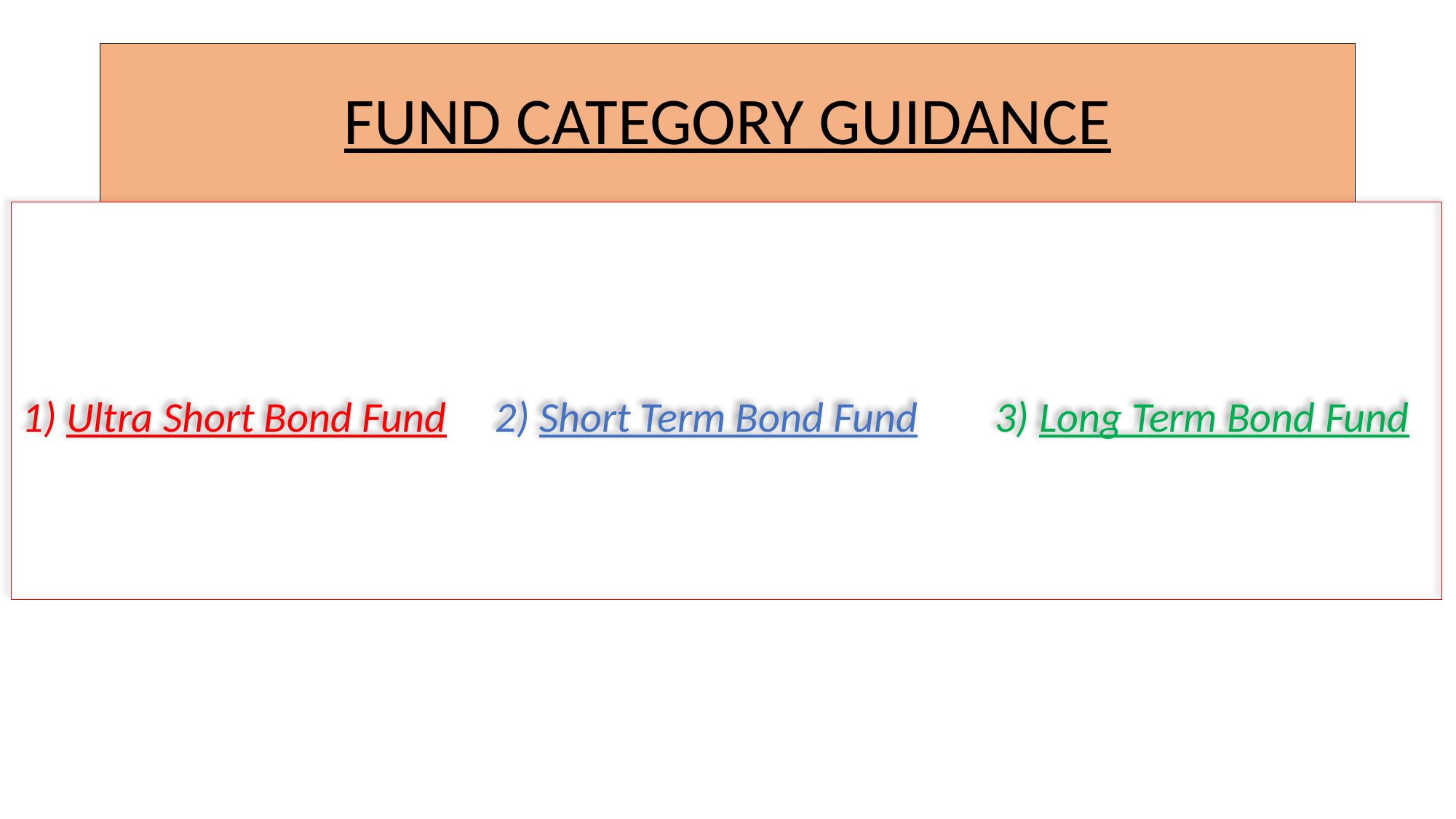

# FUND CATEGORY GUIDANCE

1) Ultra Short Bond Fund     2) Short Term Bond Fund        3) Long Term Bond Fund